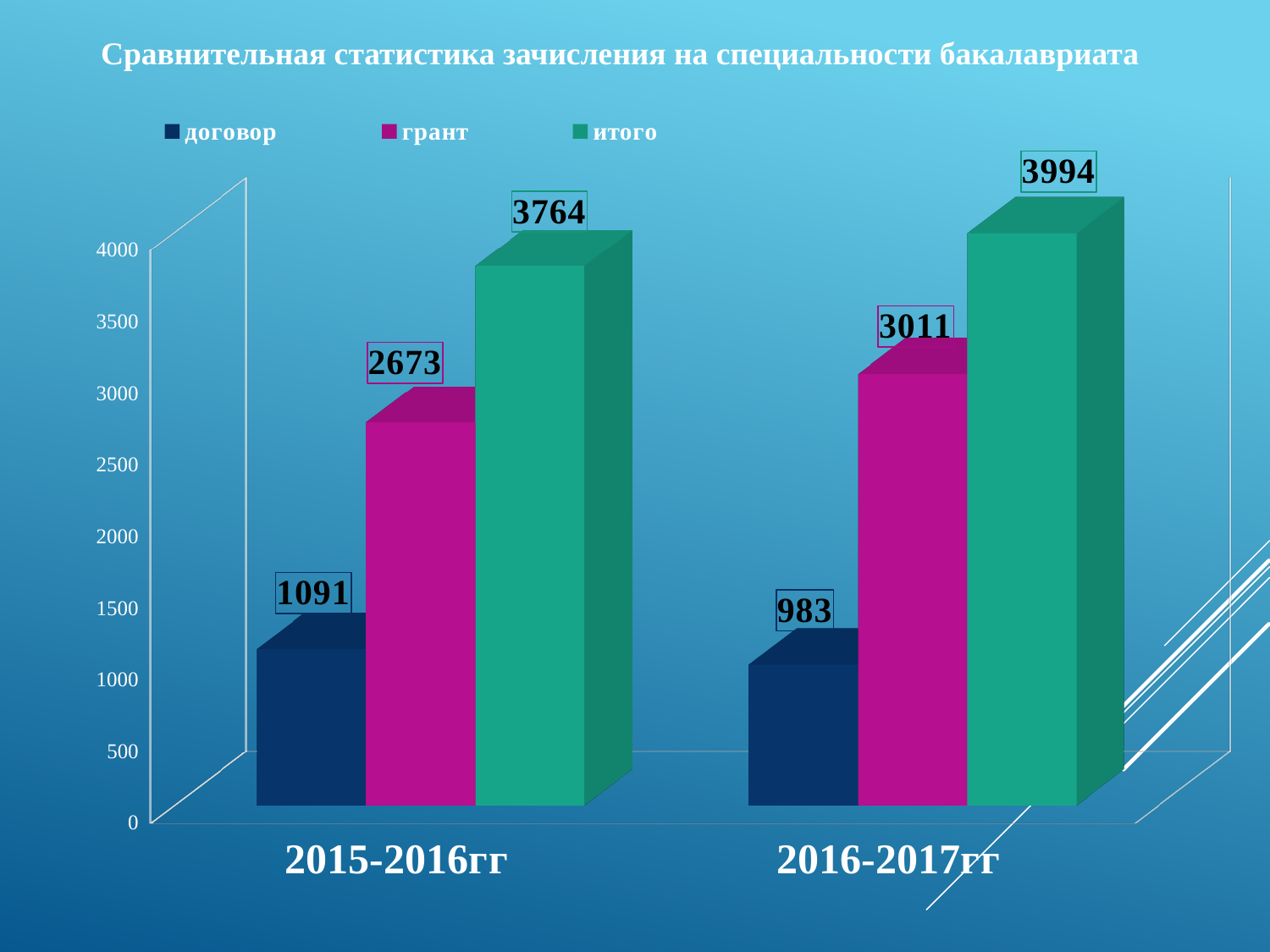

Сравнительная статистика зачисления на специальности бакалавриата

[unsupported chart]